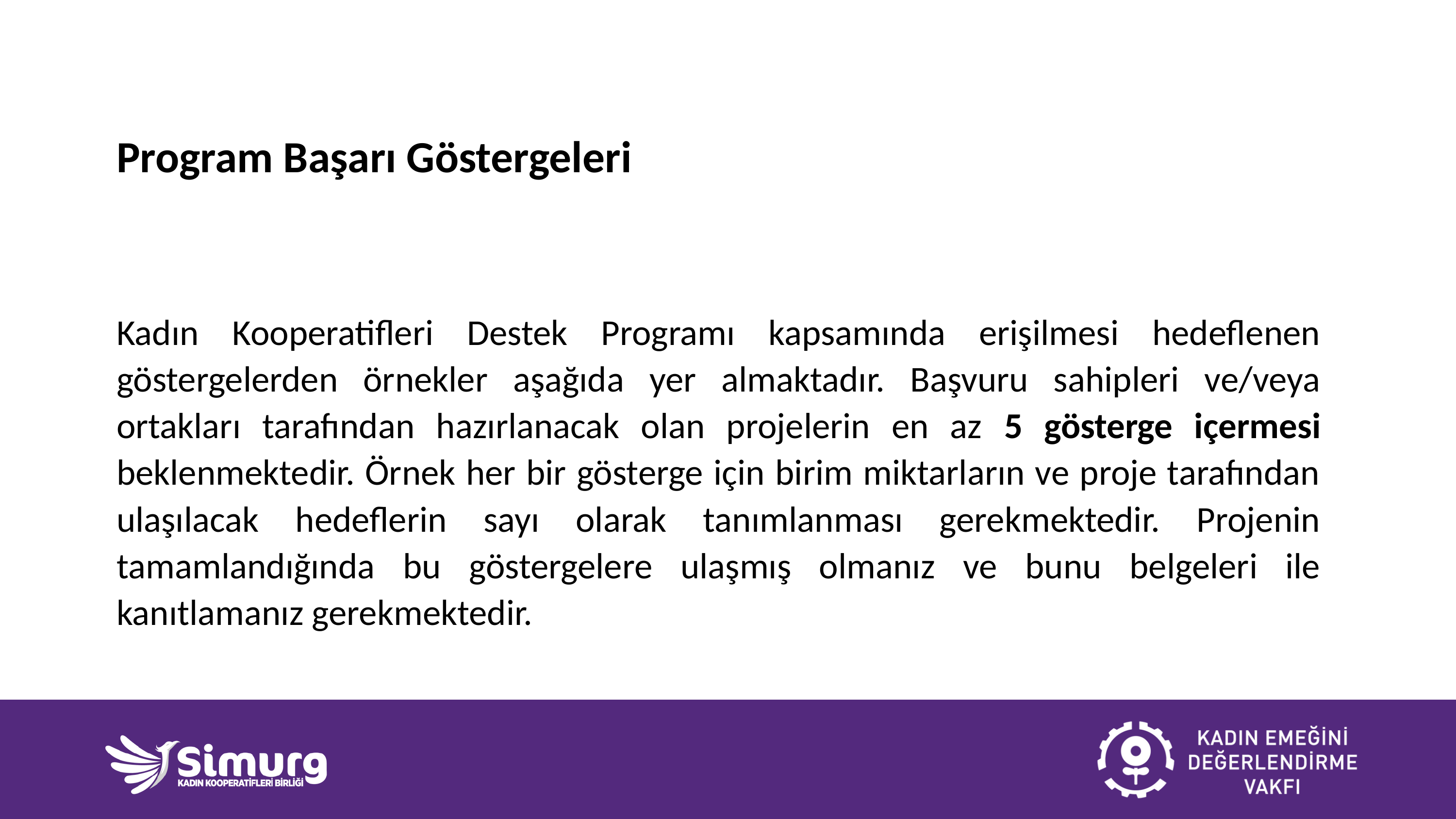

# Program Başarı Göstergeleri

Kadın Kooperatifleri Destek Programı kapsamında erişilmesi hedeflenen göstergelerden örnekler aşağıda yer almaktadır. Başvuru sahipleri ve/veya ortakları tarafından hazırlanacak olan projelerin en az 5 gösterge içermesi beklenmektedir. Örnek her bir gösterge için birim miktarların ve proje tarafından ulaşılacak hedeflerin sayı olarak tanımlanması gerekmektedir. Projenin tamamlandığında bu göstergelere ulaşmış olmanız ve bunu belgeleri ile kanıtlamanız gerekmektedir.